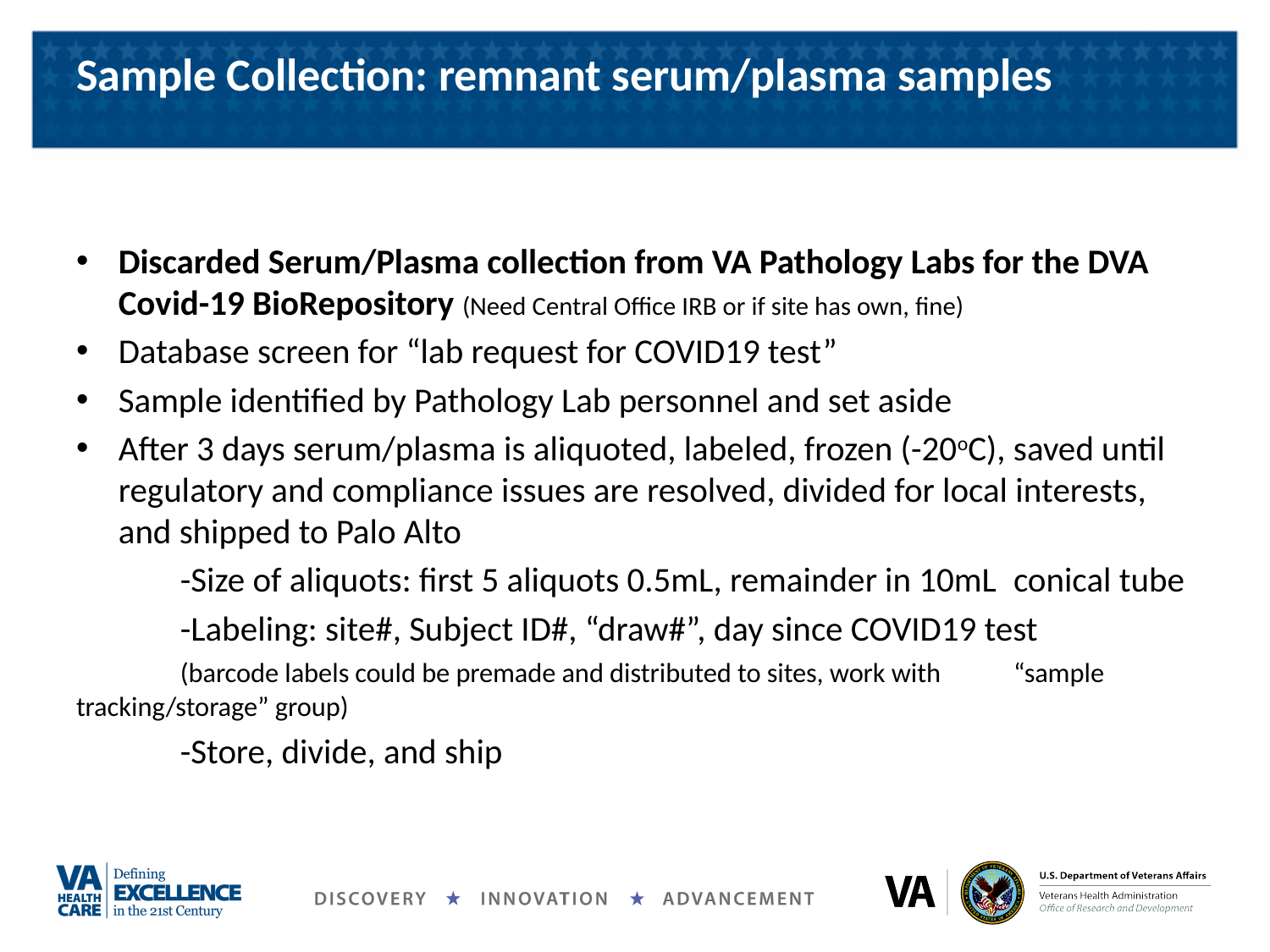

# Sample Collection: remnant serum/plasma samples
Discarded Serum/Plasma collection from VA Pathology Labs for the DVA Covid-19 BioRepository (Need Central Office IRB or if site has own, fine)
Database screen for “lab request for COVID19 test”
Sample identified by Pathology Lab personnel and set aside
After 3 days serum/plasma is aliquoted, labeled, frozen (-20oC), saved until regulatory and compliance issues are resolved, divided for local interests, and shipped to Palo Alto
		-Size of aliquots: first 5 aliquots 0.5mL, remainder in 10mL 			conical tube
		-Labeling: site#, Subject ID#, “draw#”, day since COVID19 test 		(barcode labels could be premade and distributed to sites, work with 			“sample tracking/storage” group)
		-Store, divide, and ship